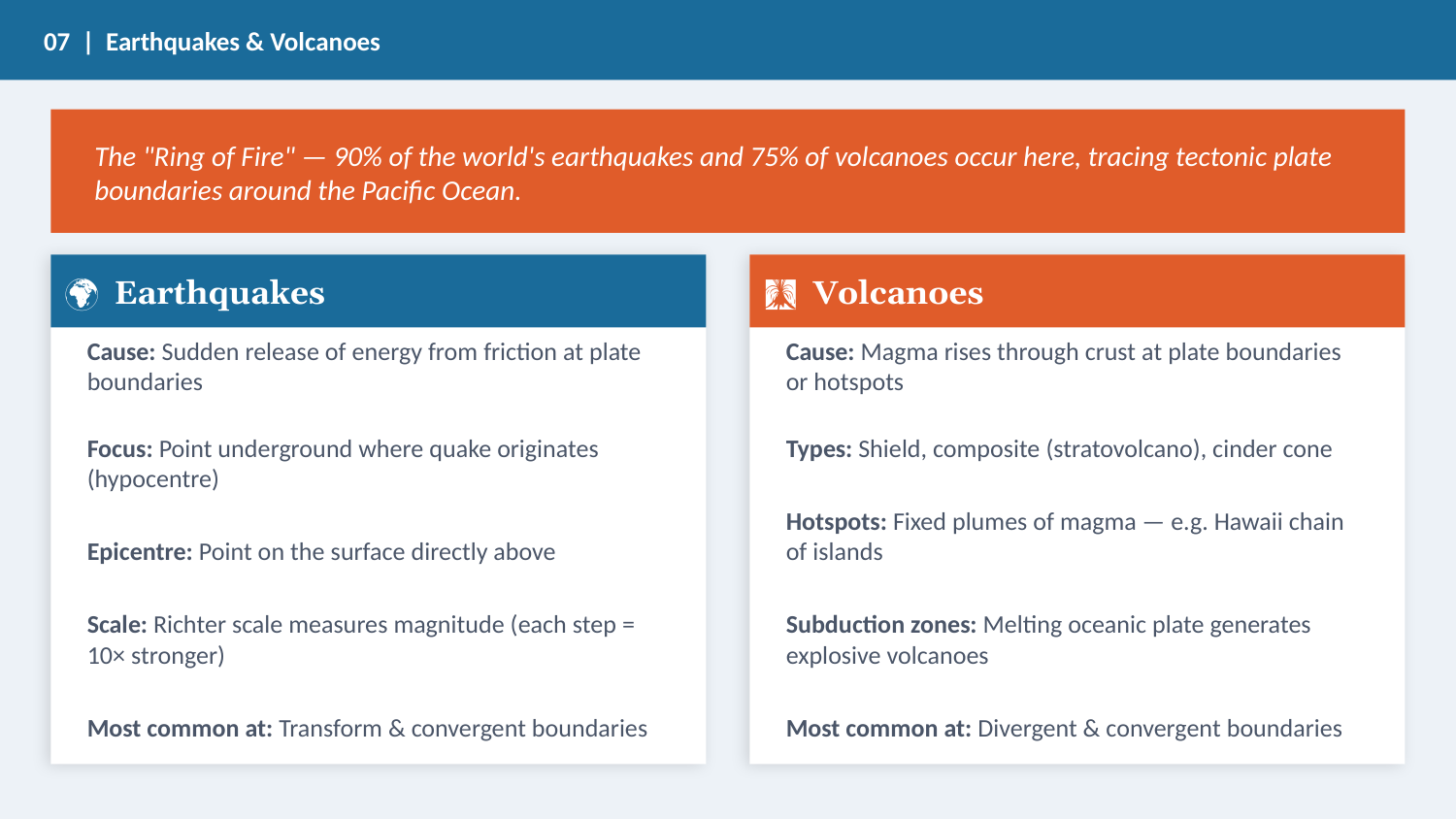

07  |  Earthquakes & Volcanoes

The "Ring of Fire" — 90% of the world's earthquakes and 75% of volcanoes occur here, tracing tectonic plate boundaries around the Pacific Ocean.

🌍  Earthquakes

🌋  Volcanoes
Cause: Sudden release of energy from friction at plate boundaries

Focus: Point underground where quake originates (hypocentre)

Epicentre: Point on the surface directly above

Scale: Richter scale measures magnitude (each step = 10× stronger)

Most common at: Transform & convergent boundaries
Cause: Magma rises through crust at plate boundaries or hotspots

Types: Shield, composite (stratovolcano), cinder cone

Hotspots: Fixed plumes of magma — e.g. Hawaii chain of islands

Subduction zones: Melting oceanic plate generates explosive volcanoes

Most common at: Divergent & convergent boundaries